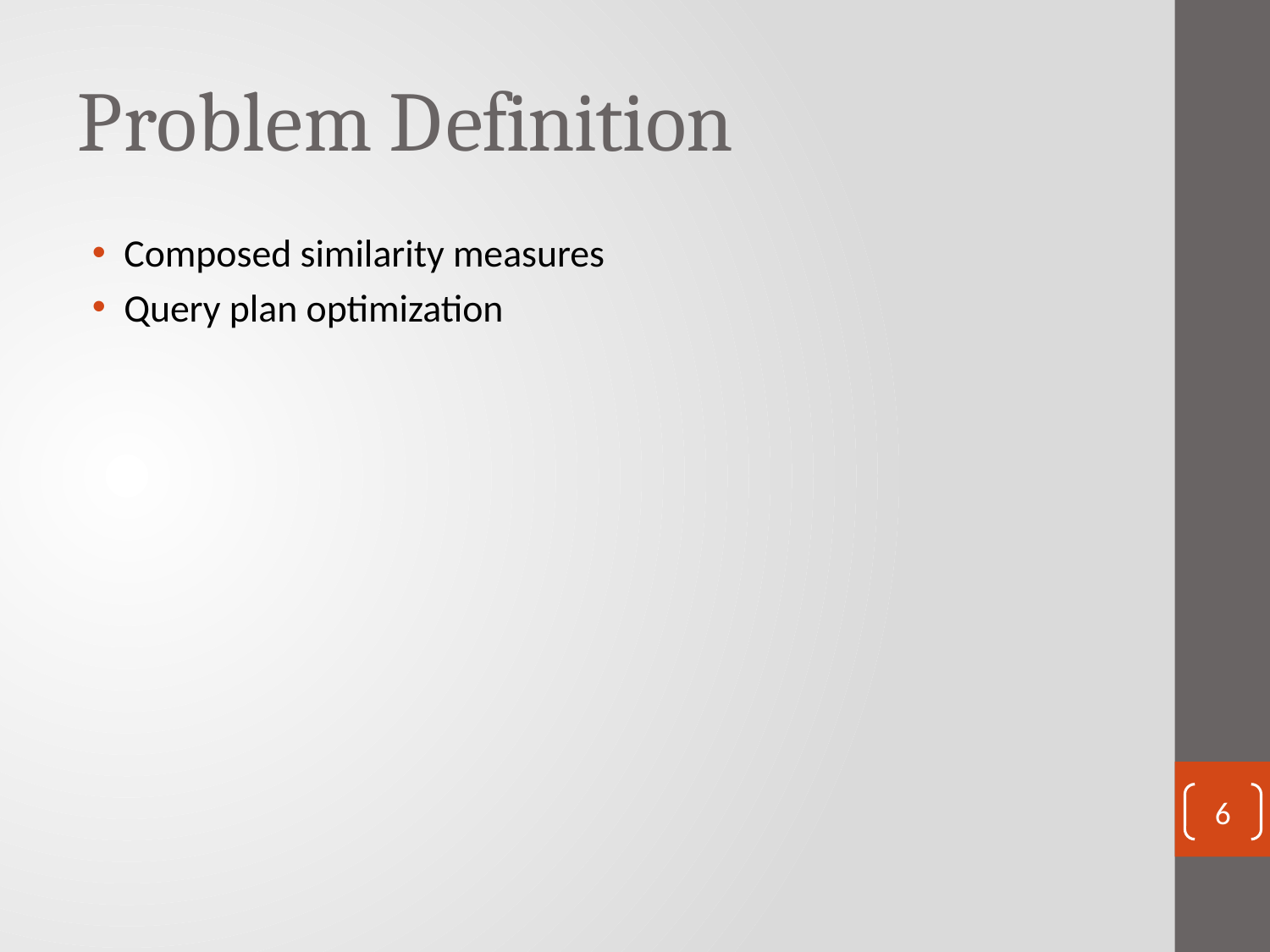

# Problem Definition
Composed similarity measures
Query plan optimization
6